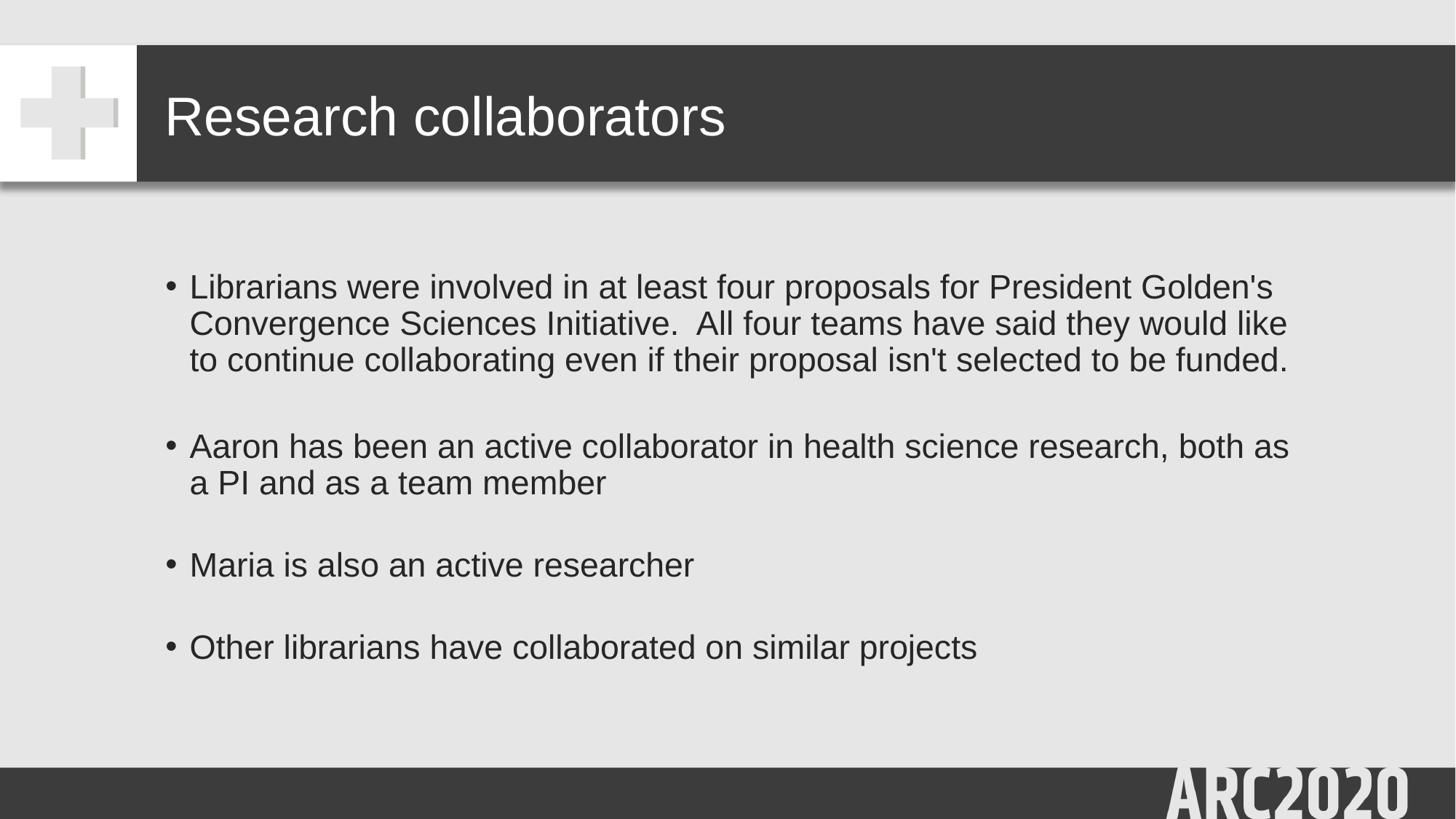

# Research collaborators
Librarians were involved in at least four proposals for President Golden's Convergence Sciences Initiative.  All four teams have said they would like to continue collaborating even if their proposal isn't selected to be funded.
Aaron has been an active collaborator in health science research, both as a PI and as a team member
Maria is also an active researcher
Other librarians have collaborated on similar projects